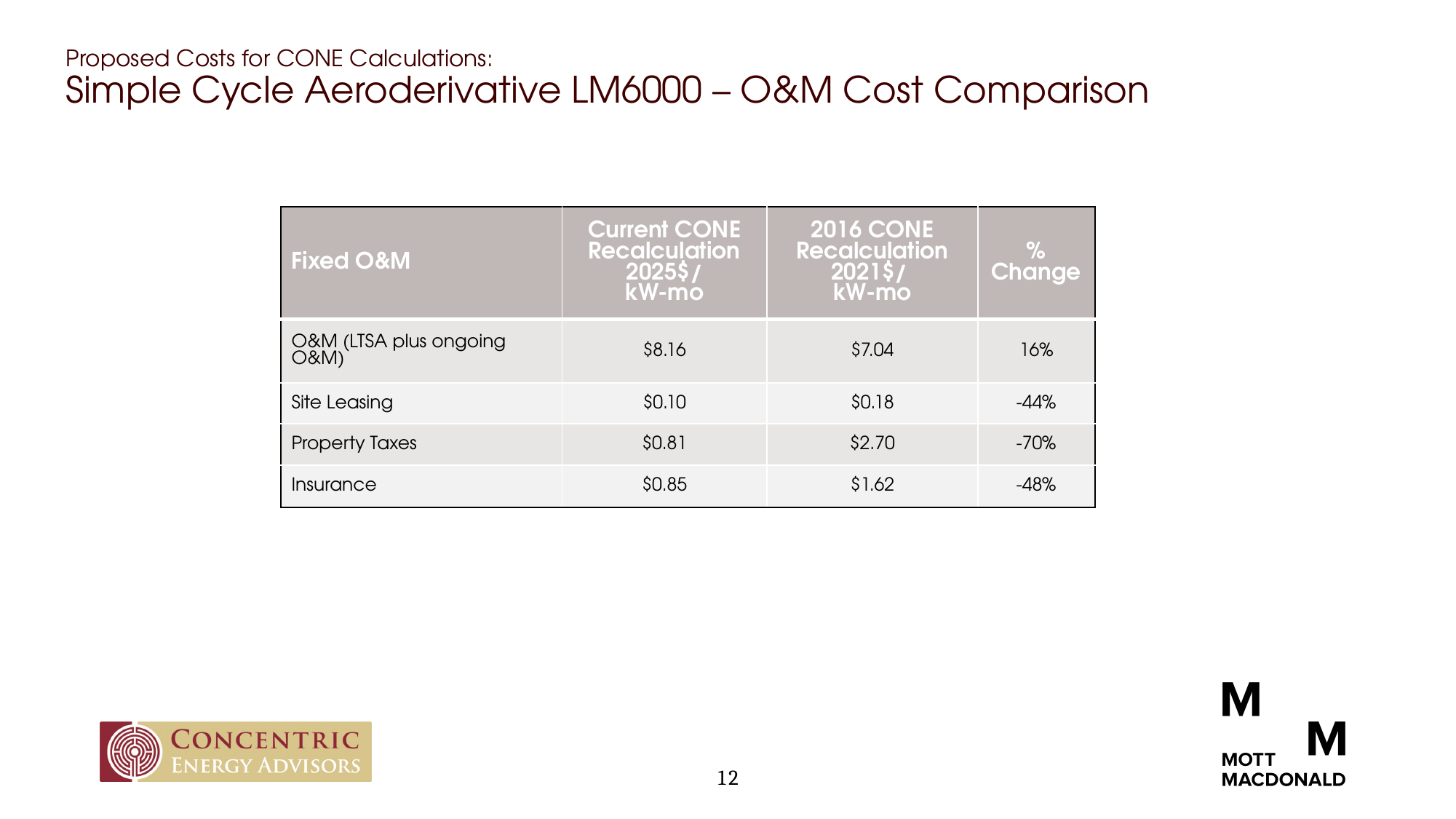

Proposed Costs for CONE Calculations:
Simple Cycle Aeroderivative LM6000 – O&M Cost Comparison
| Fixed O&M | Current CONE Recalculation 2025$/ kW-mo | 2016 CONE Recalculation 2021$/ kW-mo | % Change |
| --- | --- | --- | --- |
| O&M (LTSA plus ongoing O&M) | $8.16 | $7.04 | 16% |
| Site Leasing | $0.10 | $0.18 | -44% |
| Property Taxes | $0.81 | $2.70 | -70% |
| Insurance | $0.85 | $1.62 | -48% |